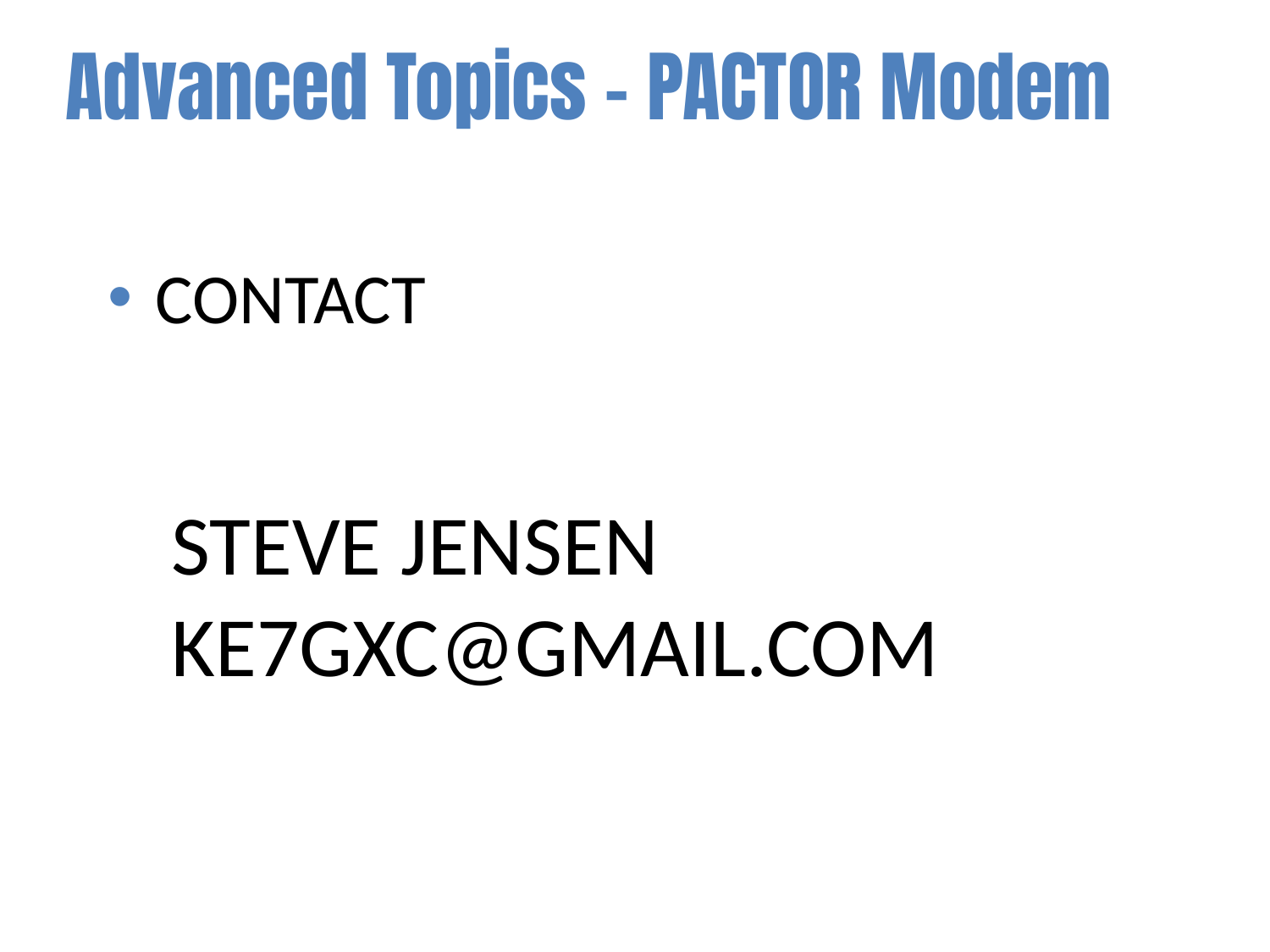

# Advanced Topics – PACTOR Modem
Contact

Steve Jensen
ke7gxc@gmail.com